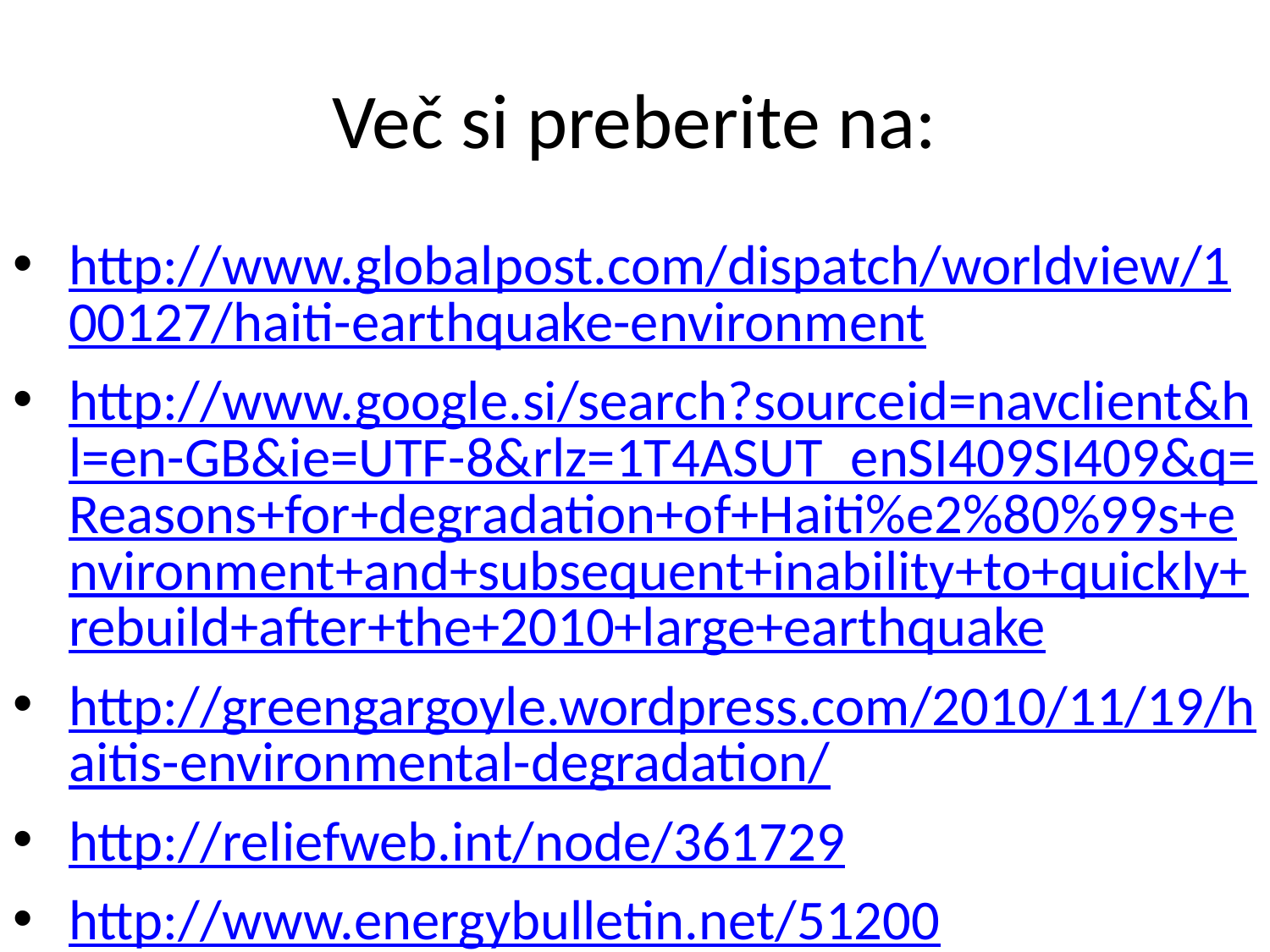

# Več si preberite na:
http://www.globalpost.com/dispatch/worldview/100127/haiti-earthquake-environment
http://www.google.si/search?sourceid=navclient&hl=en-GB&ie=UTF-8&rlz=1T4ASUT_enSI409SI409&q=Reasons+for+degradation+of+Haiti%e2%80%99s+environment+and+subsequent+inability+to+quickly+rebuild+after+the+2010+large+earthquake
http://greengargoyle.wordpress.com/2010/11/19/haitis-environmental-degradation/
http://reliefweb.int/node/361729
http://www.energybulletin.net/51200